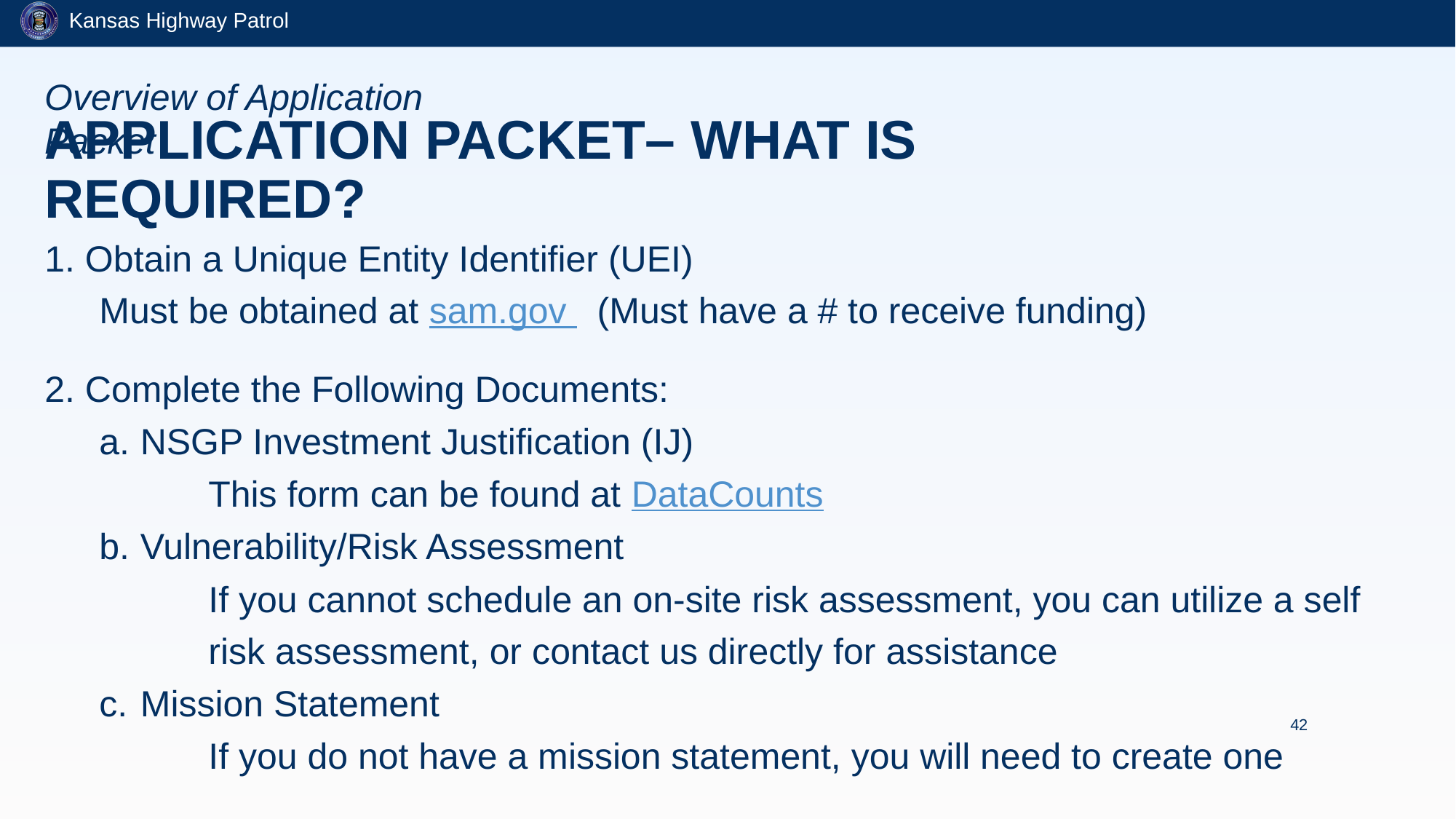

Overview of Application Packet
# Application Packet– what is required?
1. Obtain a Unique Entity Identifier (UEI)
Must be obtained at sam.gov   (Must have a # to receive funding)

2. Complete the Following Documents:
NSGP Investment Justification (IJ)
This form can be found at DataCounts
Vulnerability/Risk Assessment
If you cannot schedule an on-site risk assessment, you can utilize a self risk assessment, or contact us directly for assistance
Mission Statement
If you do not have a mission statement, you will need to create one
42